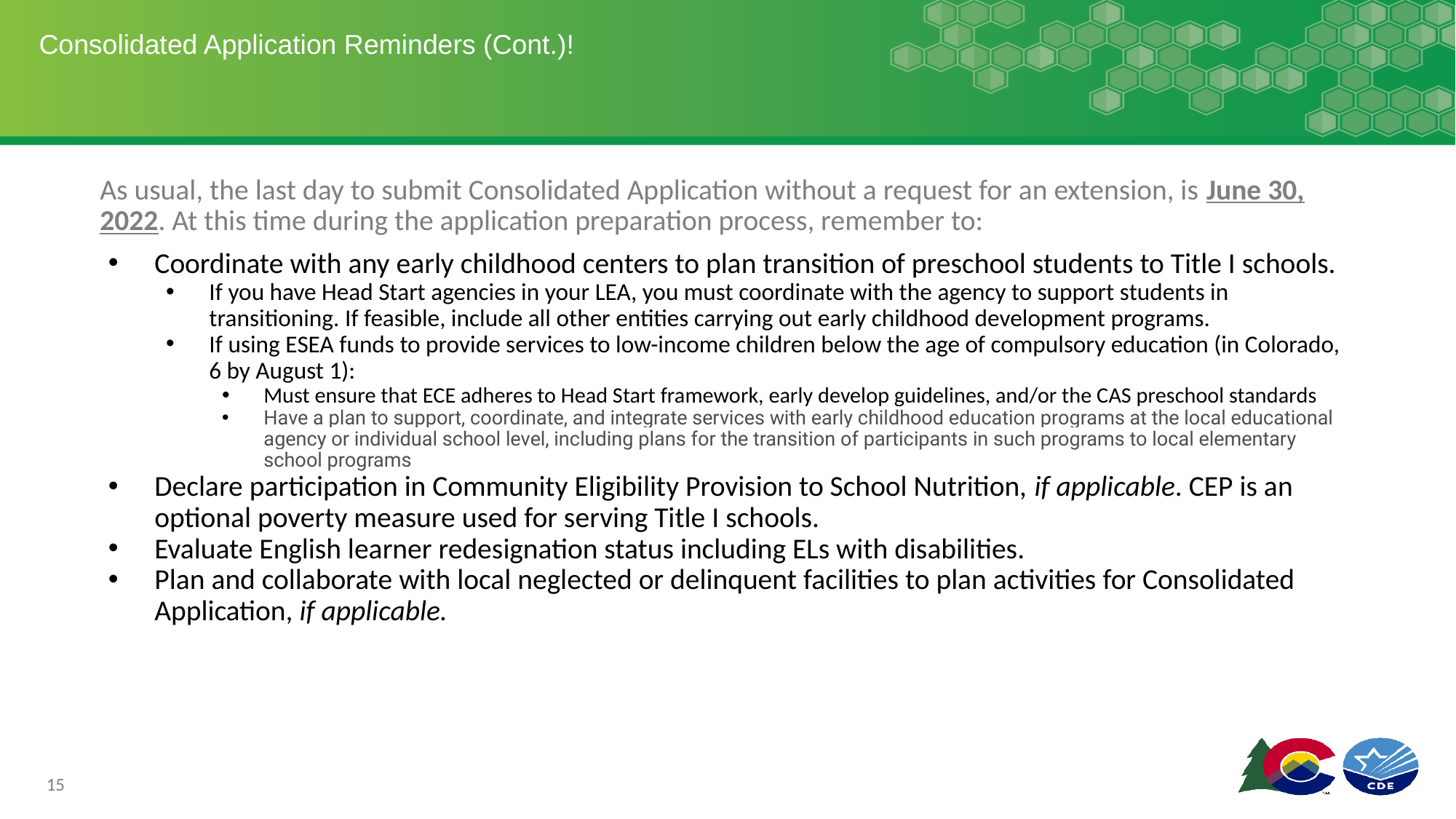

# Consolidated Application Reminders (Cont.)!
As usual, the last day to submit Consolidated Application without a request for an extension, is June 30, 2022. At this time during the application preparation process, remember to:
Coordinate with any early childhood centers to plan transition of preschool students to Title I schools.
If you have Head Start agencies in your LEA, you must coordinate with the agency to support students in transitioning. If feasible, include all other entities carrying out early childhood development programs.
If using ESEA funds to provide services to low-income children below the age of compulsory education (in Colorado, 6 by August 1):
Must ensure that ECE adheres to Head Start framework, early develop guidelines, and/or the CAS preschool standards
Have a plan to support, coordinate, and integrate services with early childhood education programs at the local educational agency or individual school level, including plans for the transition of participants in such programs to local elementary school programs
Declare participation in Community Eligibility Provision to School Nutrition, if applicable. CEP is an optional poverty measure used for serving Title I schools.
Evaluate English learner redesignation status including ELs with disabilities.
Plan and collaborate with local neglected or delinquent facilities to plan activities for Consolidated Application, if applicable.
15